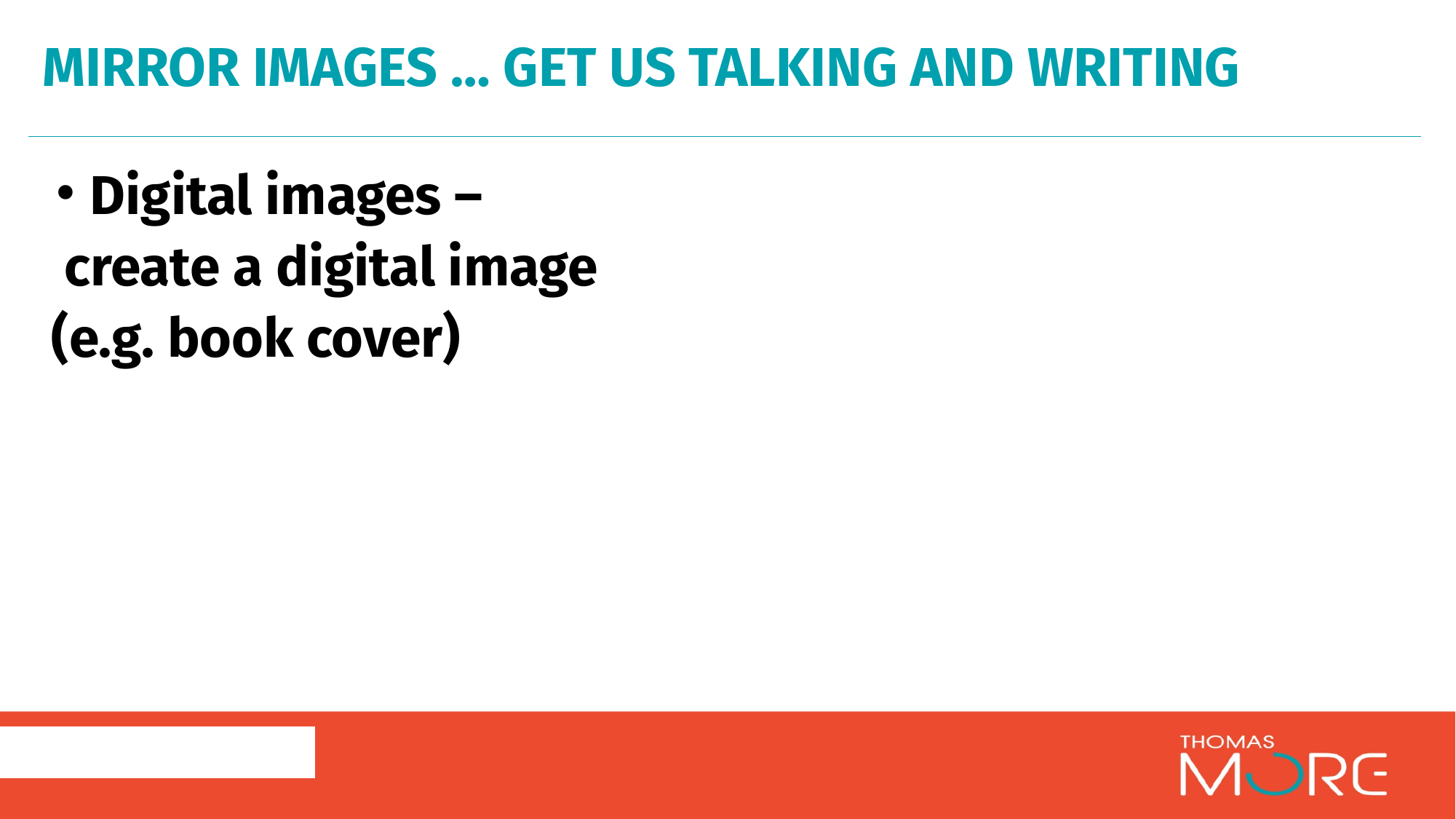

# Mirror images … get us talking and writing
Digital images –
 create a digital image
(e.g. book cover)